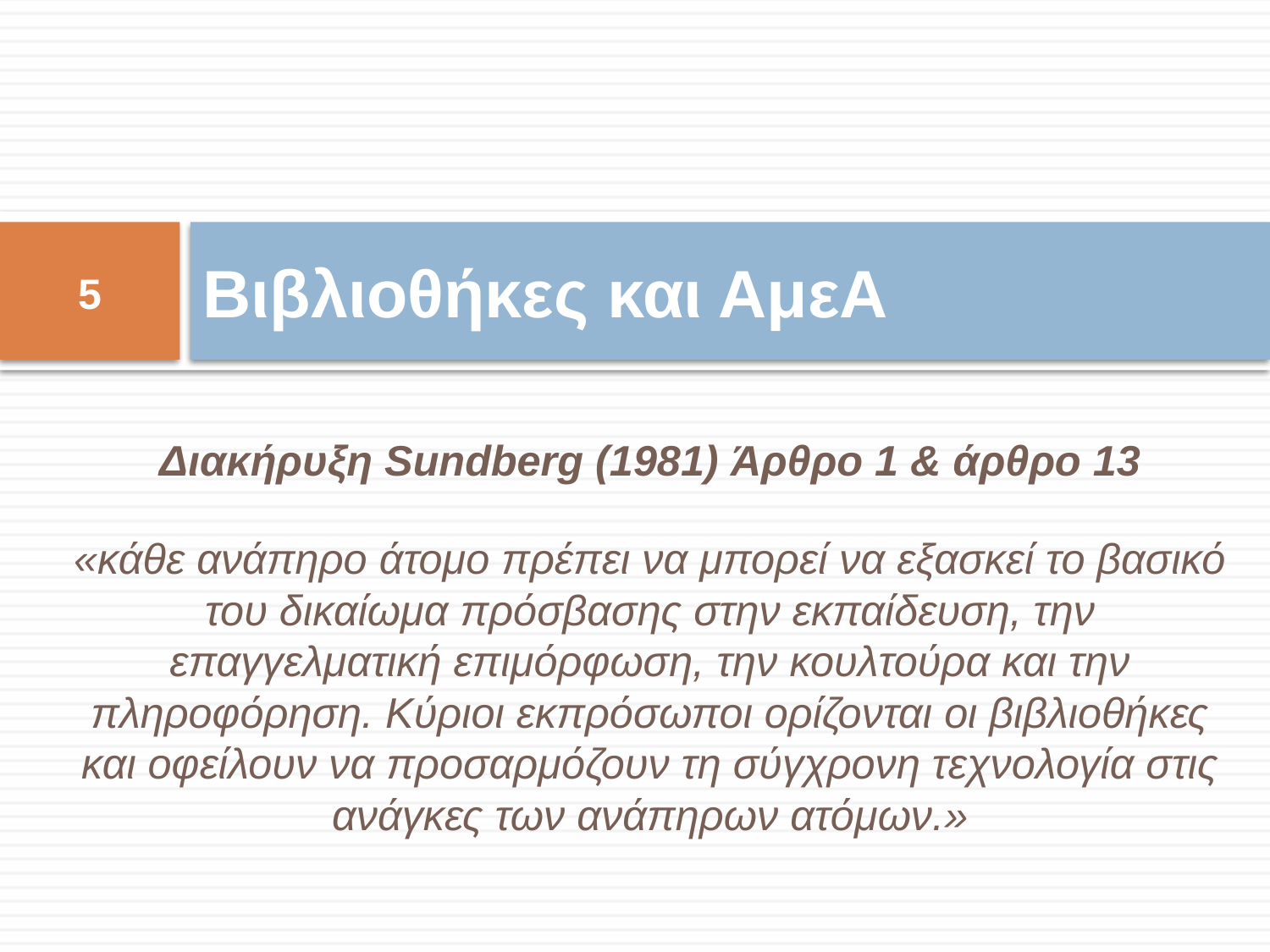

# Βιβλιοθήκες και ΑμεΑ
5
Διακήρυξη Sundberg (1981) Άρθρο 1 & άρθρο 13

«κάθε ανάπηρο άτομο πρέπει να μπορεί να εξασκεί το βασικό του δικαίωμα πρόσβασης στην εκπαίδευση, την επαγγελματική επιμόρφωση, την κουλτούρα και την πληροφόρηση. Κύριοι εκπρόσωποι ορίζονται οι βιβλιοθήκες και οφείλουν να προσαρμόζουν τη σύγχρονη τεχνολογία στις ανάγκες των ανάπηρων ατόμων.»